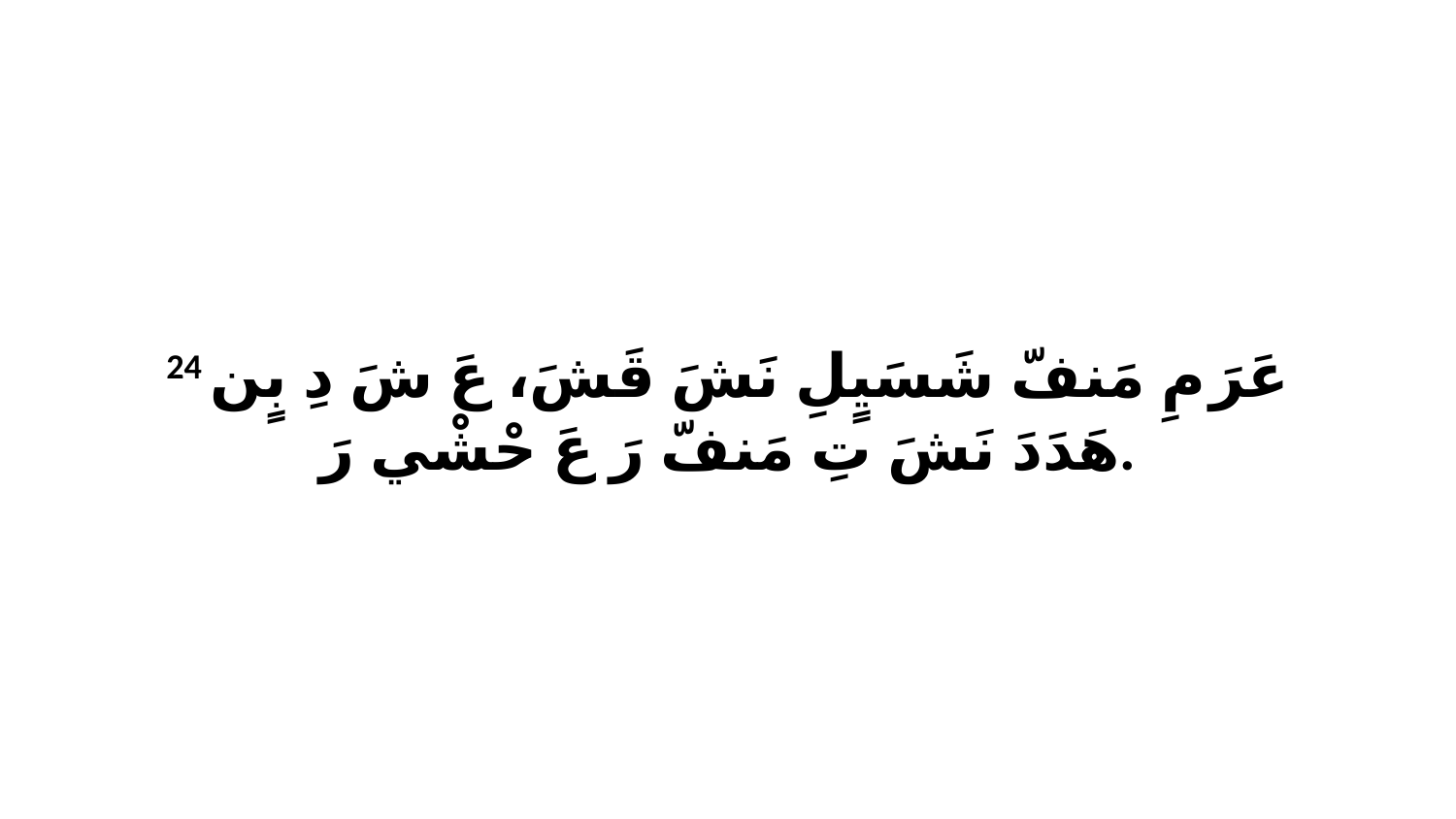

24 عَرَ مِ مَنفّ شَسَيٍلِ نَشَ قَشَ، عَ شَ دِ بٍن هَدَدَ نَشَ تِ مَنفّ رَ عَ حْشْي رَ.